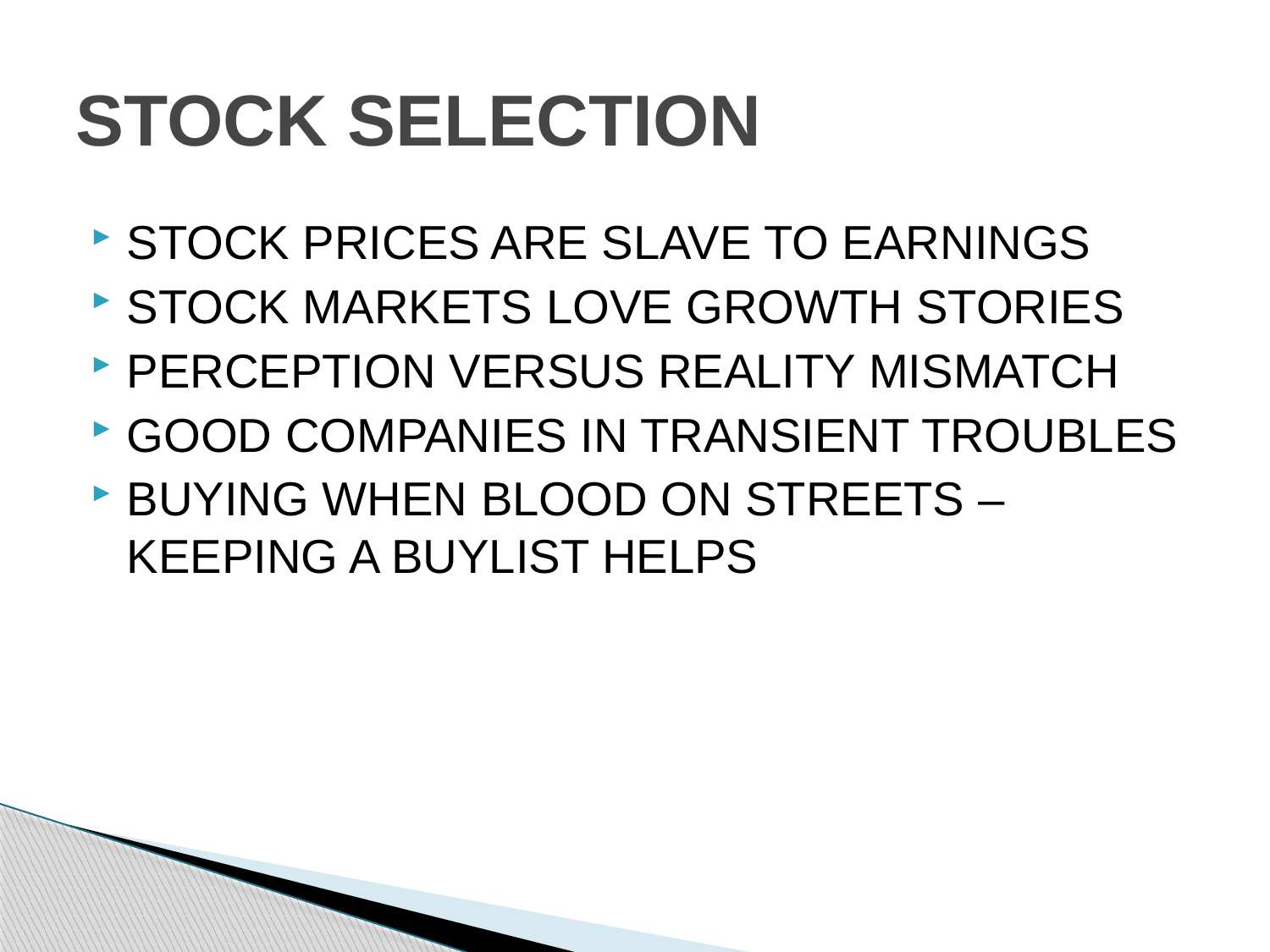

# STOCK SELECTION
STOCK PRICES ARE SLAVE TO EARNINGS
STOCK MARKETS LOVE GROWTH STORIES
PERCEPTION VERSUS REALITY MISMATCH
GOOD COMPANIES IN TRANSIENT TROUBLES
BUYING WHEN BLOOD ON STREETS – KEEPING A BUYLIST HELPS